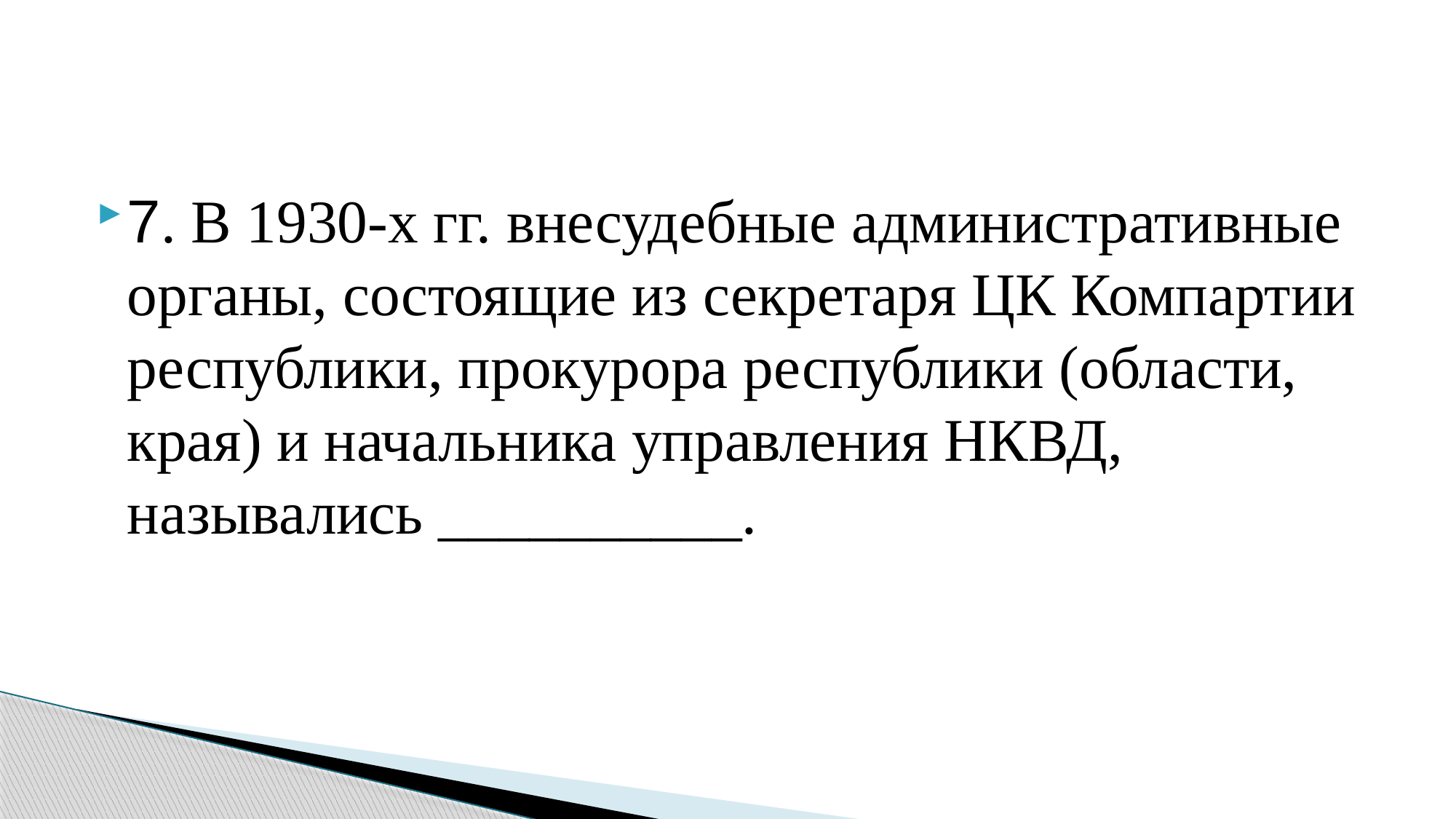

7. В 1930-х гг. внесудебные административные органы, состоящие из секретаря ЦК Компартии республики, прокурора республики (области, края) и начальника управления НКВД, назывались __________.